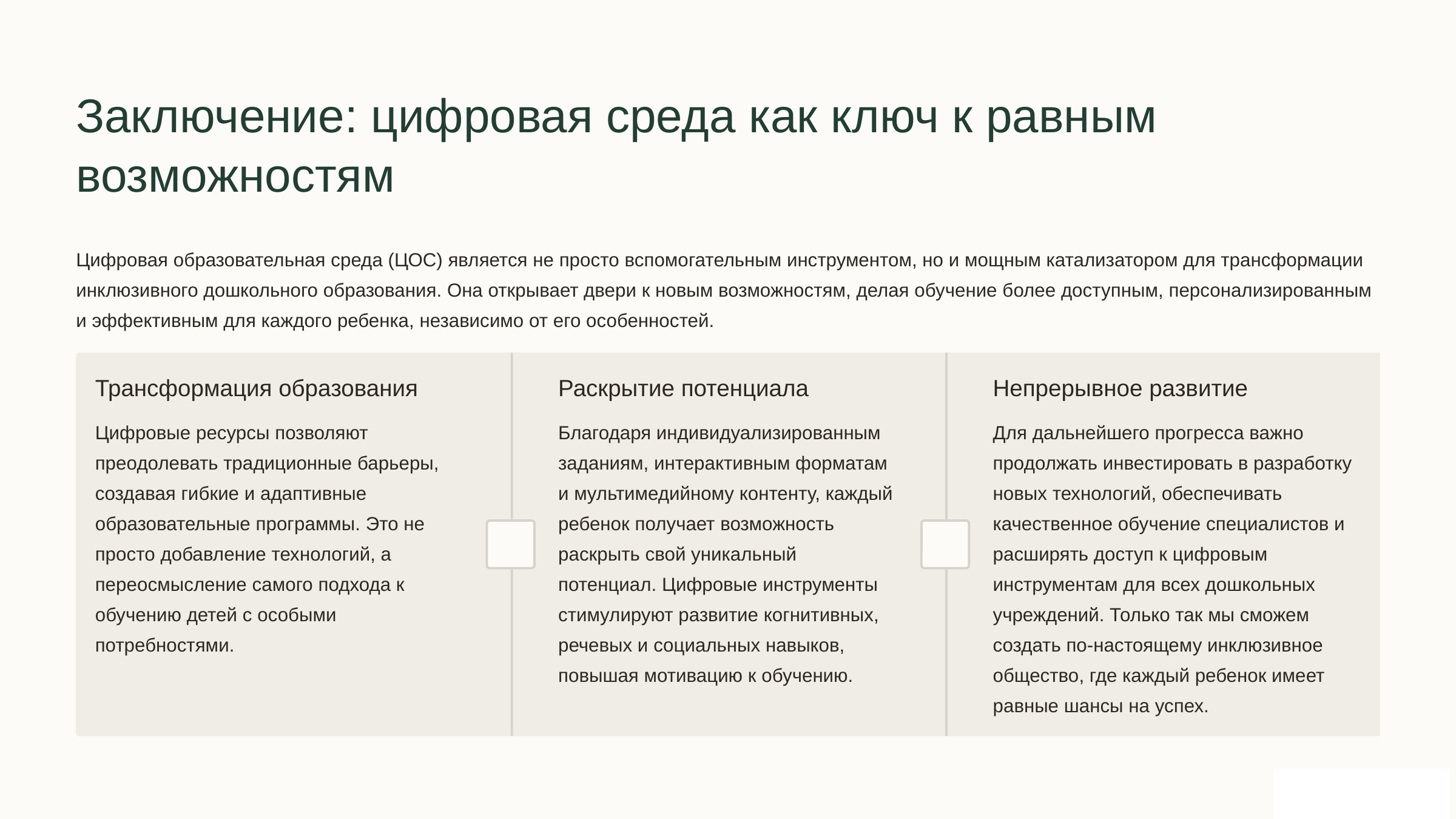

Заключение: цифровая среда как ключ к равным возможностям
Цифровая образовательная среда (ЦОС) является не просто вспомогательным инструментом, но и мощным катализатором для трансформации инклюзивного дошкольного образования. Она открывает двери к новым возможностям, делая обучение более доступным, персонализированным и эффективным для каждого ребенка, независимо от его особенностей.

Трансформация образования
Раскрытие потенциала
Непрерывное развитие
Цифровые ресурсы позволяют преодолевать традиционные барьеры, создавая гибкие и адаптивные образовательные программы. Это не просто добавление технологий, а переосмысление самого подхода к обучению детей с особыми потребностями.
Благодаря индивидуализированным заданиям, интерактивным форматам и мультимедийному контенту, каждый ребенок получает возможность раскрыть свой уникальный потенциал. Цифровые инструменты стимулируют развитие когнитивных, речевых и социальных навыков, повышая мотивацию к обучению.
Для дальнейшего прогресса важно продолжать инвестировать в разработку новых технологий, обеспечивать качественное обучение специалистов и расширять доступ к цифровым инструментам для всех дошкольных учреждений. Только так мы сможем создать по-настоящему инклюзивное общество, где каждый ребенок имеет равные шансы на успех.